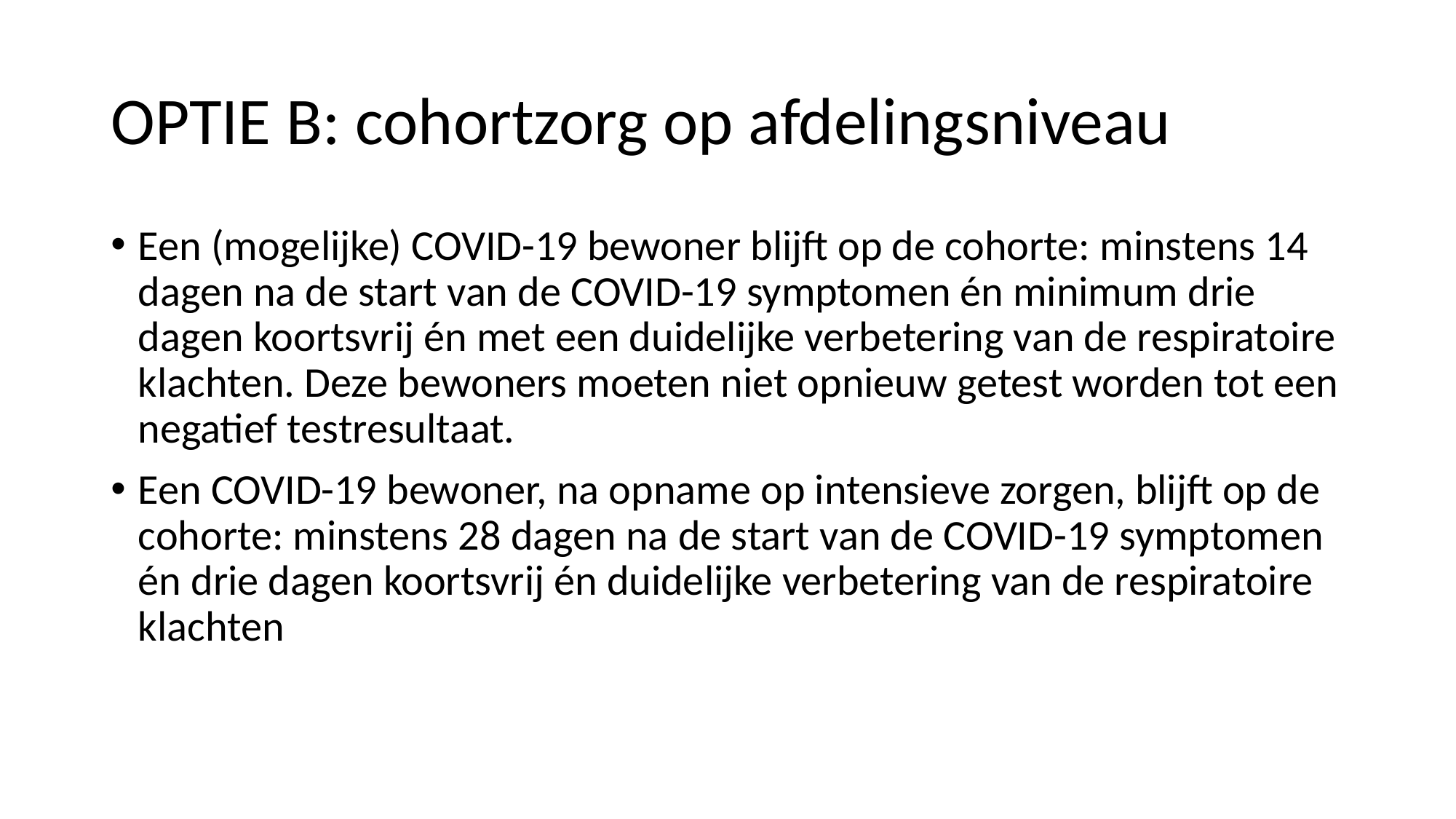

# OPTIE B: cohortzorg op afdelingsniveau
Een (mogelijke) COVID-19 bewoner blijft op de cohorte: minstens 14 dagen na de start van de COVID-19 symptomen én minimum drie dagen koortsvrij én met een duidelijke verbetering van de respiratoire klachten. Deze bewoners moeten niet opnieuw getest worden tot een negatief testresultaat.
Een COVID-19 bewoner, na opname op intensieve zorgen, blijft op de cohorte: minstens 28 dagen na de start van de COVID-19 symptomen én drie dagen koortsvrij én duidelijke verbetering van de respiratoire klachten